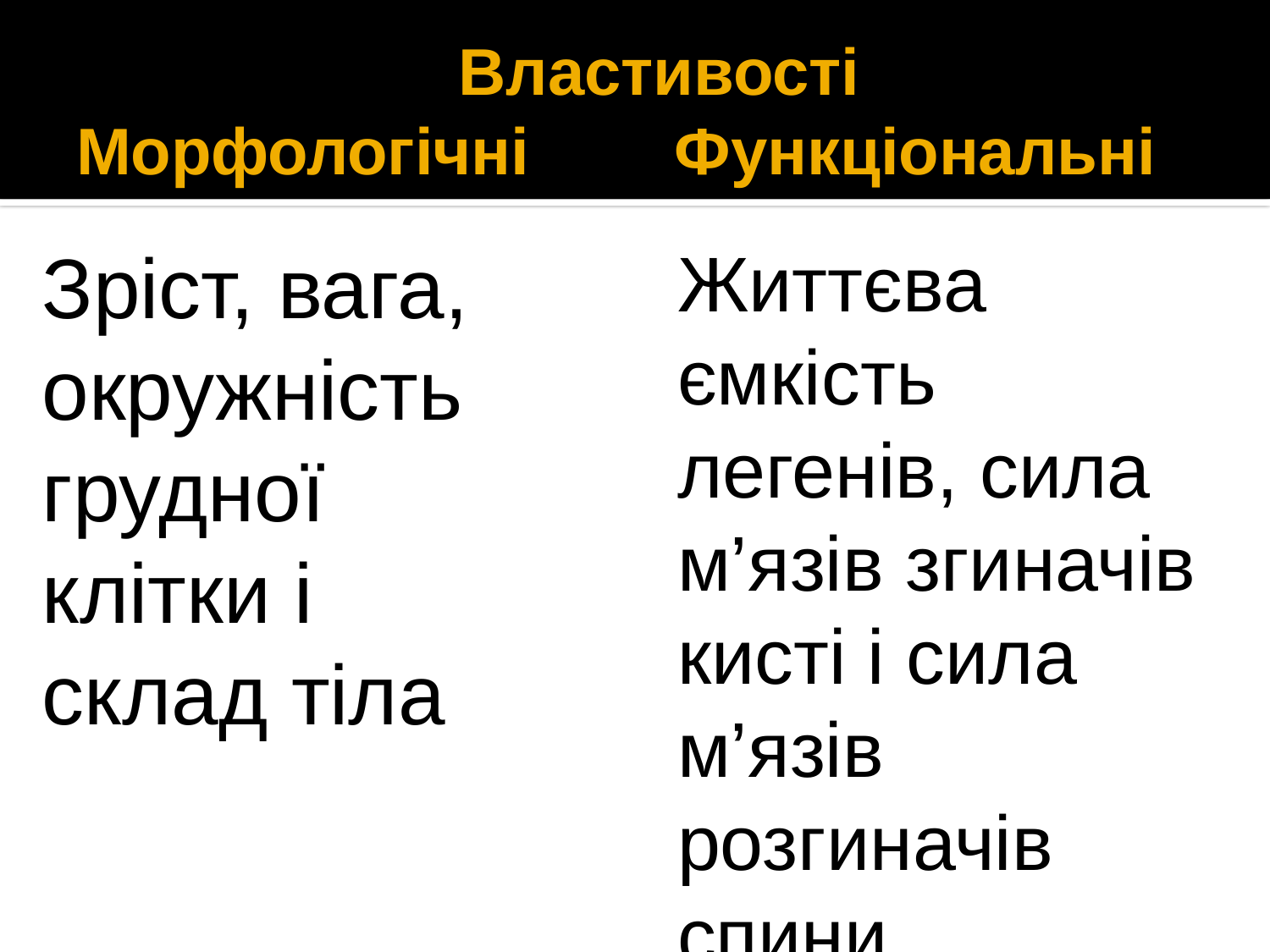

# Властивості Морфологічні        Функціональні
Зріст, вага, окружність грудної клітки і склад тіла
Життєва ємкість легенів, сила м’язів згиначів кисті і сила м’язів розгиначів спини